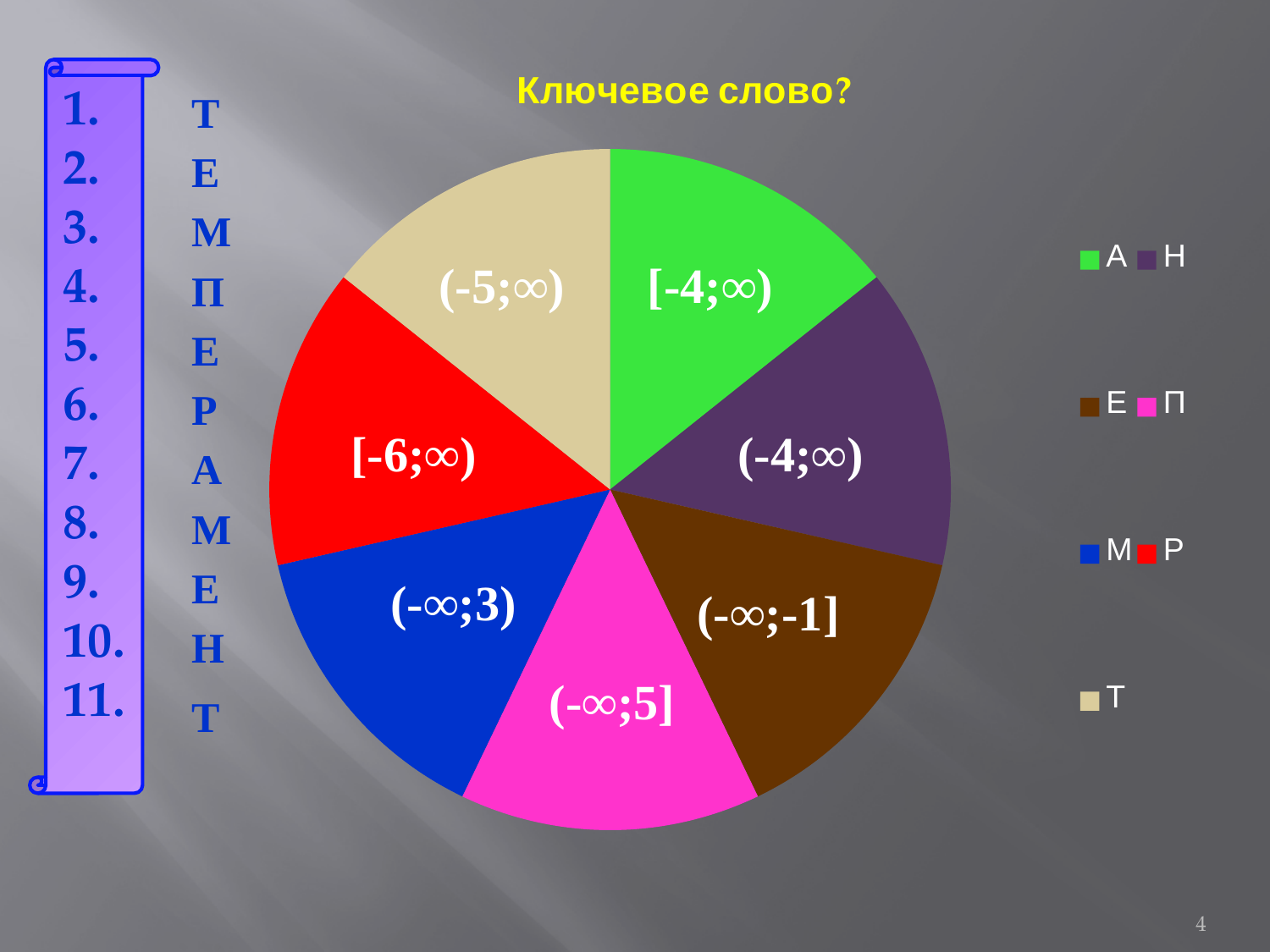

### Chart: Ключевое слово?

| Category | Продажи |
|---|---|
| А | 5.0 |
| Н | 5.0 |
| Е | 5.0 |
| П | 5.0 |
| М | 5.0 |
| Р | 5.0 |
| Т | 5.0 |
1.
2.
3.
4.
5.
6.
7.
8.
9.
10.
11.

Т
Е
М
(-5;∞)
[-4;∞)
П
Е
Р
[-6;∞)
(-4;∞)
А
М
Е
(-∞;3)
(-∞;-1]
Н
(-∞;5]
Т
4